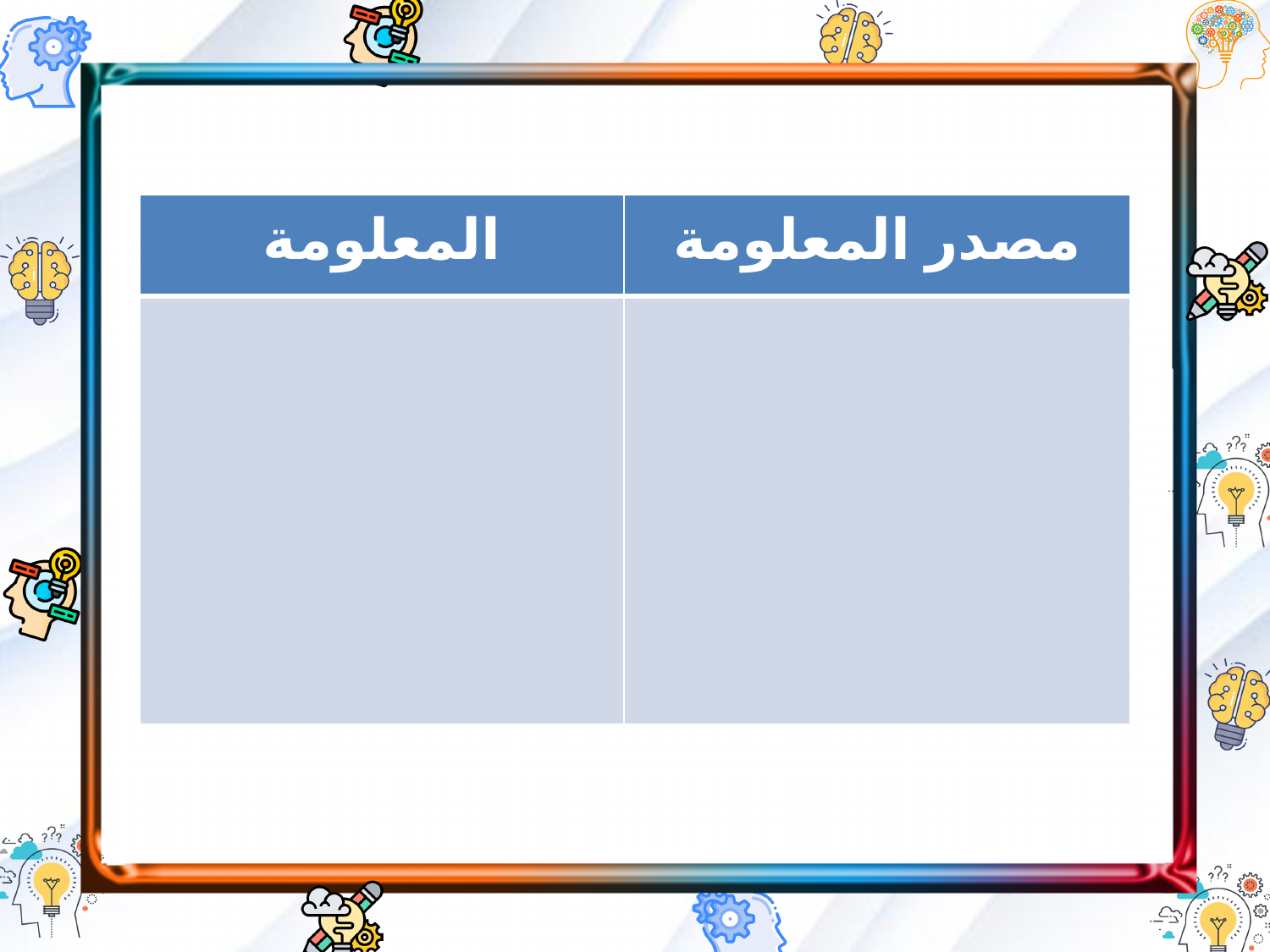

| المعلومة | مصدر المعلومة |
| --- | --- |
|  |  |